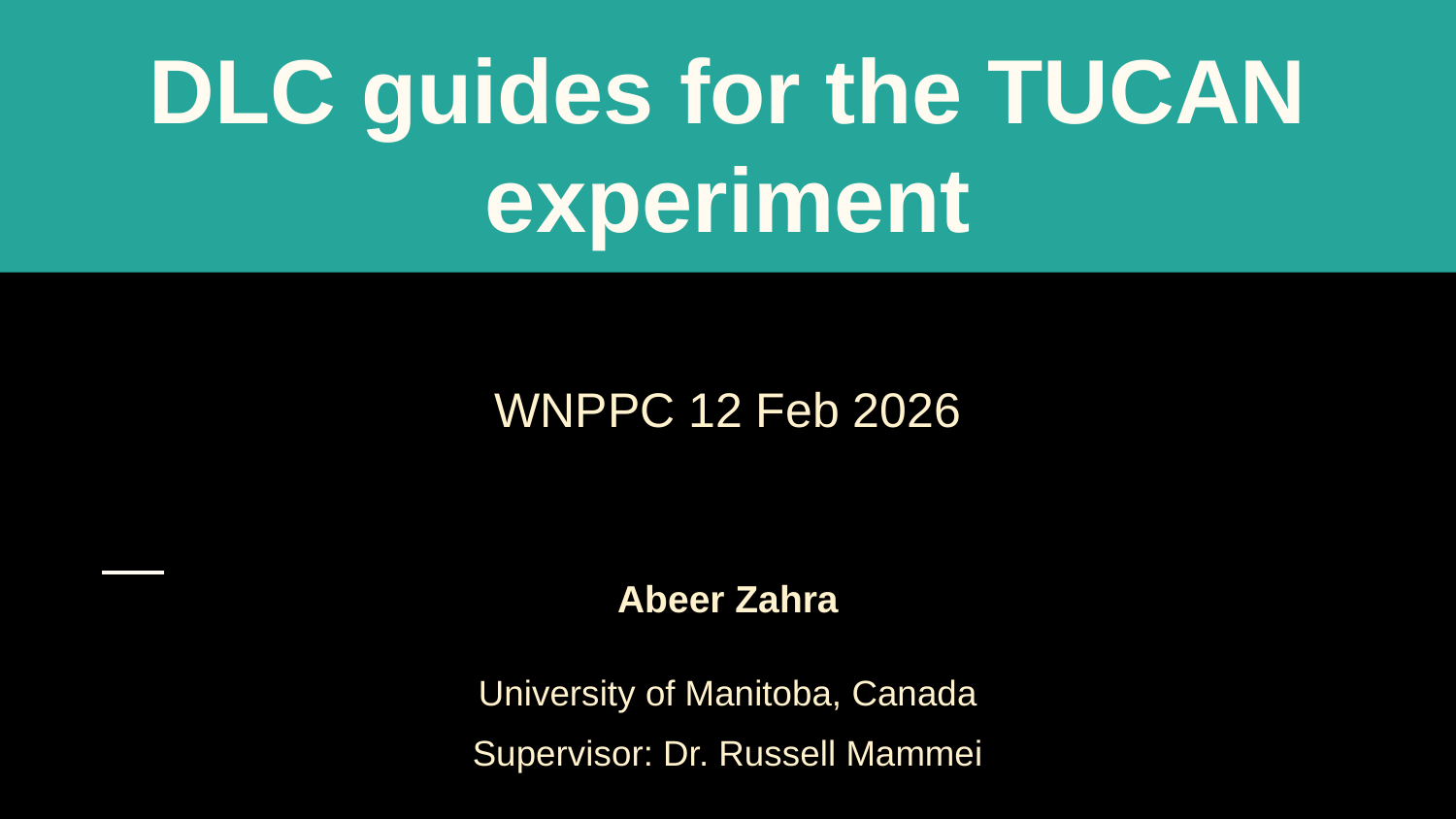

# DLC guides for the TUCAN experiment
WNPPC 12 Feb 2026
Abeer Zahra

University of Manitoba, Canada

Supervisor: Dr. Russell Mammei